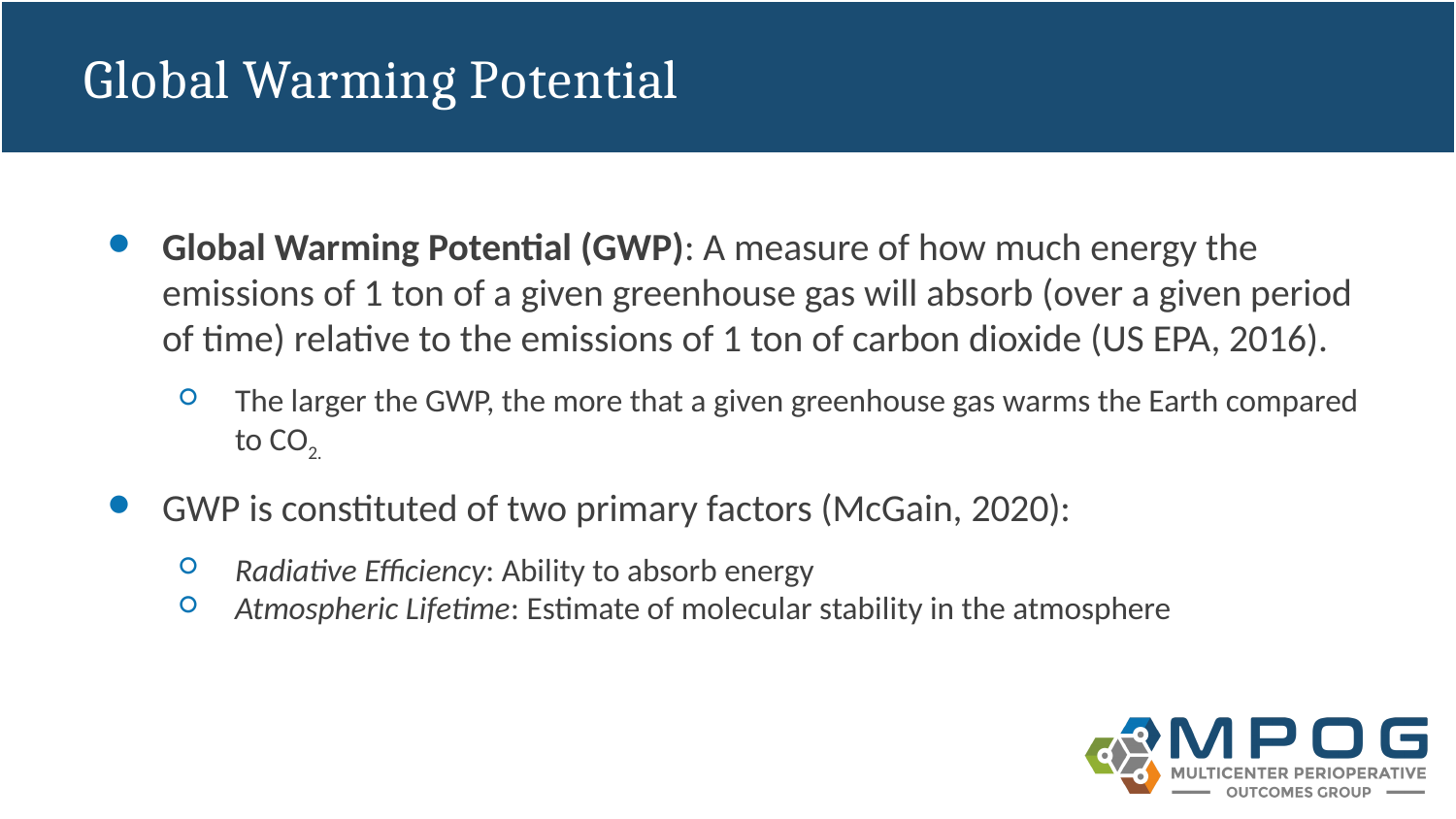

# Global Warming Potential
Global Warming Potential (GWP): A measure of how much energy the emissions of 1 ton of a given greenhouse gas will absorb (over a given period of time) relative to the emissions of 1 ton of carbon dioxide (US EPA, 2016).
The larger the GWP, the more that a given greenhouse gas warms the Earth compared to CO2.
GWP is constituted of two primary factors (McGain, 2020):
Radiative Efficiency: Ability to absorb energy
Atmospheric Lifetime: Estimate of molecular stability in the atmosphere